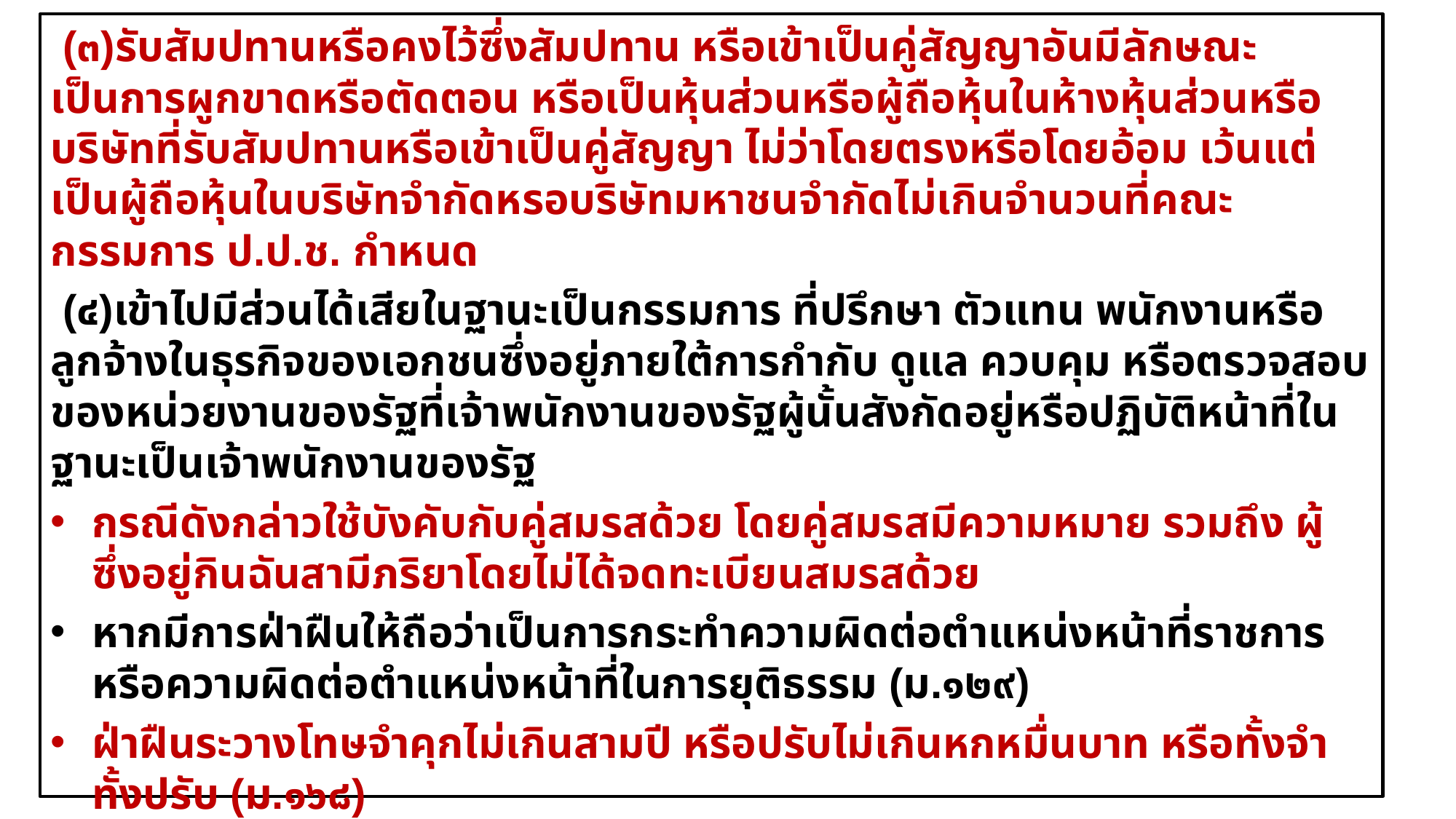

(๓)รับสัมปทานหรือคงไว้ซึ่งสัมปทาน หรือเข้าเป็นคู่สัญญาอันมีลักษณะเป็นการผูกขาดหรือตัดตอน หรือเป็นหุ้นส่วนหรือผู้ถือหุ้นในห้างหุ้นส่วนหรือบริษัทที่รับสัมปทานหรือเข้าเป็นคู่สัญญา ไม่ว่าโดยตรงหรือโดยอ้อม เว้นแต่เป็นผู้ถือหุ้นในบริษัทจำกัดหรอบริษัทมหาชนจำกัดไม่เกินจำนวนที่คณะกรรมการ ป.ป.ช. กำหนด
 (๔)เข้าไปมีส่วนได้เสียในฐานะเป็นกรรมการ ที่ปรึกษา ตัวแทน พนักงานหรือลูกจ้างในธุรกิจของเอกชนซึ่งอยู่ภายใต้การกำกับ ดูแล ควบคุม หรือตรวจสอบของหน่วยงานของรัฐที่เจ้าพนักงานของรัฐผู้นั้นสังกัดอยู่หรือปฏิบัติหน้าที่ในฐานะเป็นเจ้าพนักงานของรัฐ
กรณีดังกล่าวใช้บังคับกับคู่สมรสด้วย โดยคู่สมรสมีความหมาย รวมถึง ผู้ซึ่งอยู่กินฉันสามีภริยาโดยไม่ได้จดทะเบียนสมรสด้วย
หากมีการฝ่าฝืนให้ถือว่าเป็นการกระทำความผิดต่อตำแหน่งหน้าที่ราชการหรือความผิดต่อตำแหน่งหน้าที่ในการยุติธรรม (ม.๑๒๙)
ฝ่าฝืนระวางโทษจำคุกไม่เกินสามปี หรือปรับไม่เกินหกหมื่นบาท หรือทั้งจำทั้งปรับ (ม.๑๖๘)